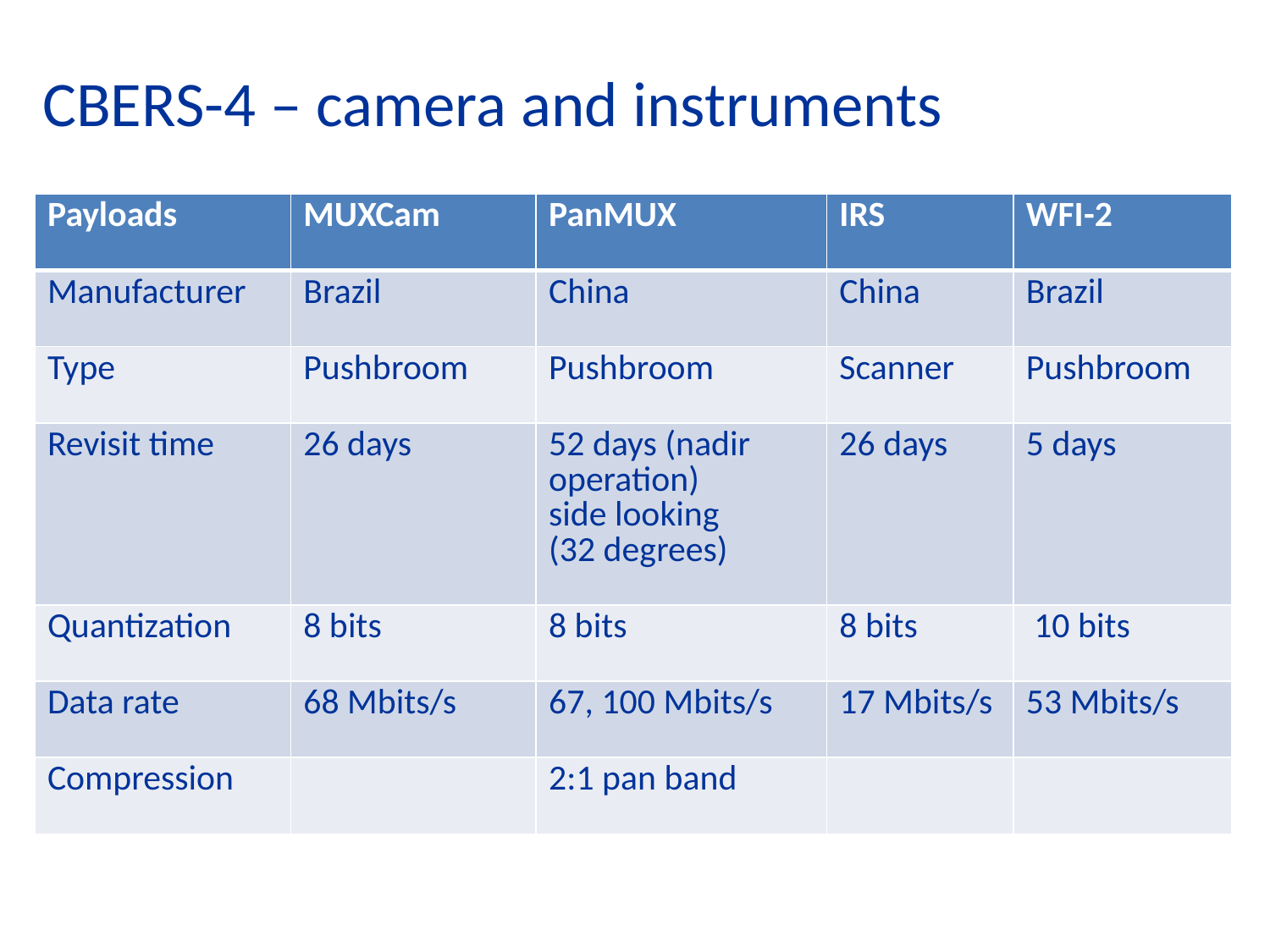

CBERS-4 – camera and instruments
| Payloads | MUXCam | PanMUX | IRS | WFI-2 |
| --- | --- | --- | --- | --- |
| Manufacturer | Brazil | China | China | Brazil |
| Type | Pushbroom | Pushbroom | Scanner | Pushbroom |
| Revisit time | 26 days | 52 days (nadir operation) side looking (32 degrees) | 26 days | 5 days |
| Quantization | 8 bits | 8 bits | 8 bits | 10 bits |
| Data rate | 68 Mbits/s | 67, 100 Mbits/s | 17 Mbits/s | 53 Mbits/s |
| Compression |  | 2:1 pan band |  |  |